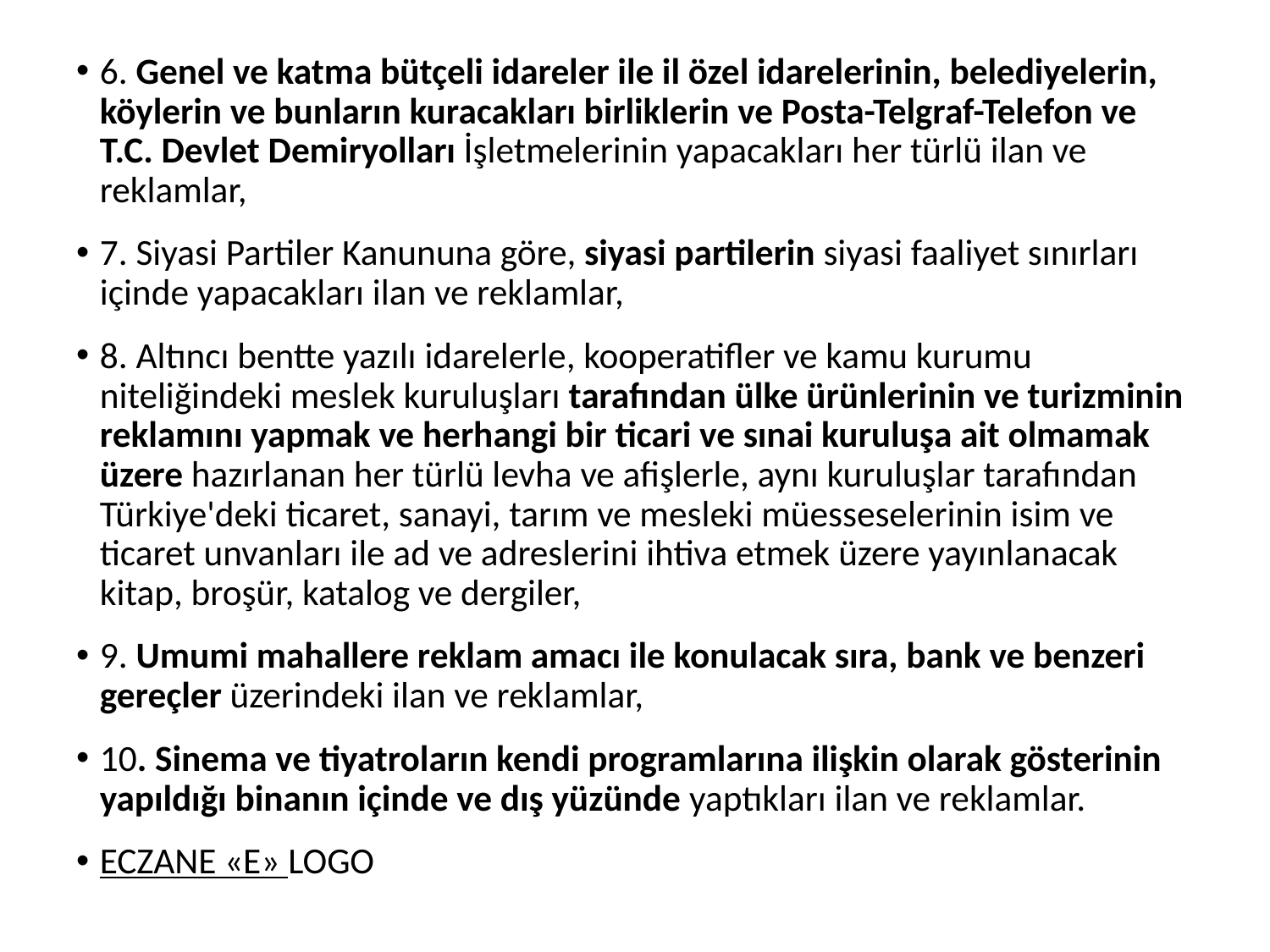

6. Genel ve katma bütçeli idareler ile il özel idarelerinin, belediyelerin, köylerin ve bunların kuracakları birliklerin ve Posta-Telgraf-Telefon ve T.C. Devlet Demiryolları İşletmelerinin yapacakları her türlü ilan ve reklamlar,
7. Siyasi Partiler Kanununa göre, siyasi partilerin siyasi faaliyet sınırları içinde yapacakları ilan ve reklamlar,
8. Altıncı bentte yazılı idarelerle, kooperatifler ve kamu kurumu niteliğindeki meslek kuruluşları tarafından ülke ürünlerinin ve turizminin reklamını yapmak ve herhangi bir ticari ve sınai kuruluşa ait olmamak üzere hazırlanan her türlü levha ve afişlerle, aynı kuruluşlar tarafından Türkiye'deki ticaret, sanayi, tarım ve mesleki müesseselerinin isim ve ticaret unvanları ile ad ve adreslerini ihtiva etmek üzere yayınlanacak kitap, broşür, katalog ve dergiler,
9. Umumi mahallere reklam amacı ile konulacak sıra, bank ve benzeri gereçler üzerindeki ilan ve reklamlar,
10. Sinema ve tiyatroların kendi programlarına ilişkin olarak gösterinin yapıldığı binanın içinde ve dış yüzünde yaptıkları ilan ve reklamlar.
ECZANE «E» LOGO